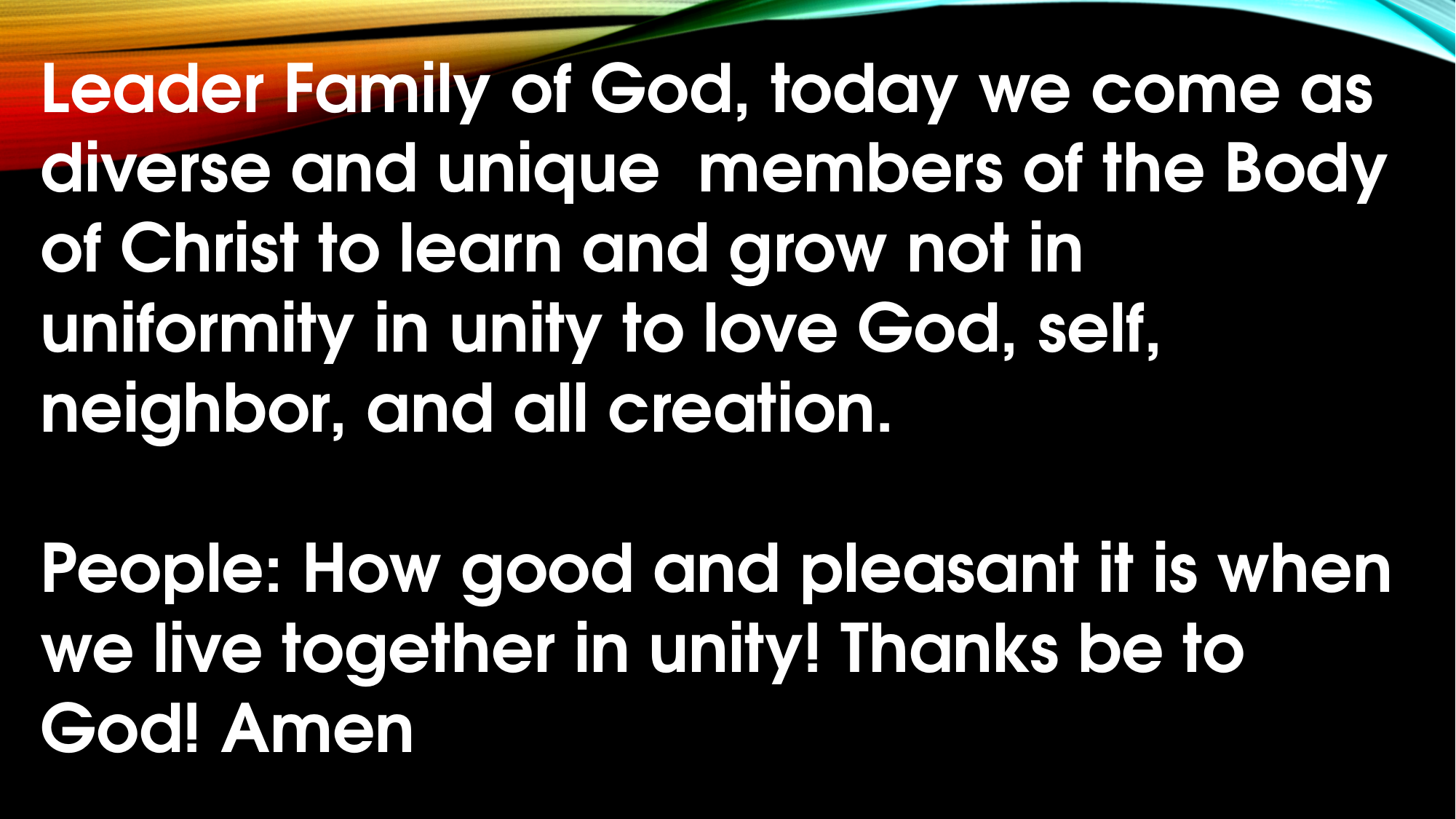

Leader Family of God, today we come as diverse and unique  members of the Body of Christ to learn and grow not in uniformity in unity to love God, self, neighbor, and all creation.

People: How good and pleasant it is when we live together in unity! Thanks be to God! Amen